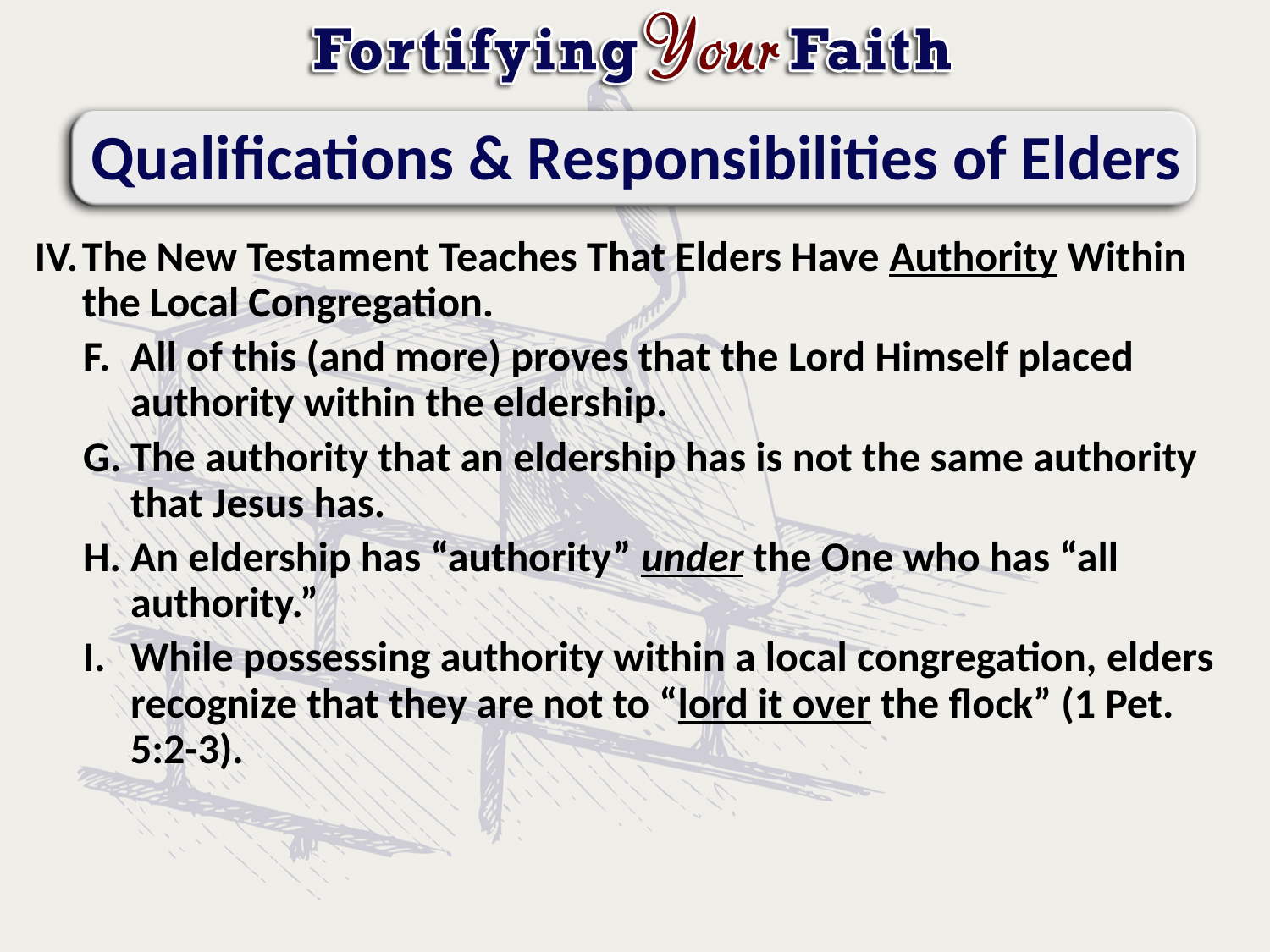

# Qualifications & Responsibilities of Elders
The New Testament Teaches That Elders Have Authority Within the Local Congregation.
All of this (and more) proves that the Lord Himself placed authority within the eldership.
The authority that an eldership has is not the same authority that Jesus has.
An eldership has “authority” under the One who has “all authority.”
While possessing authority within a local congregation, elders recognize that they are not to “lord it over the flock” (1 Pet. 5:2-3).